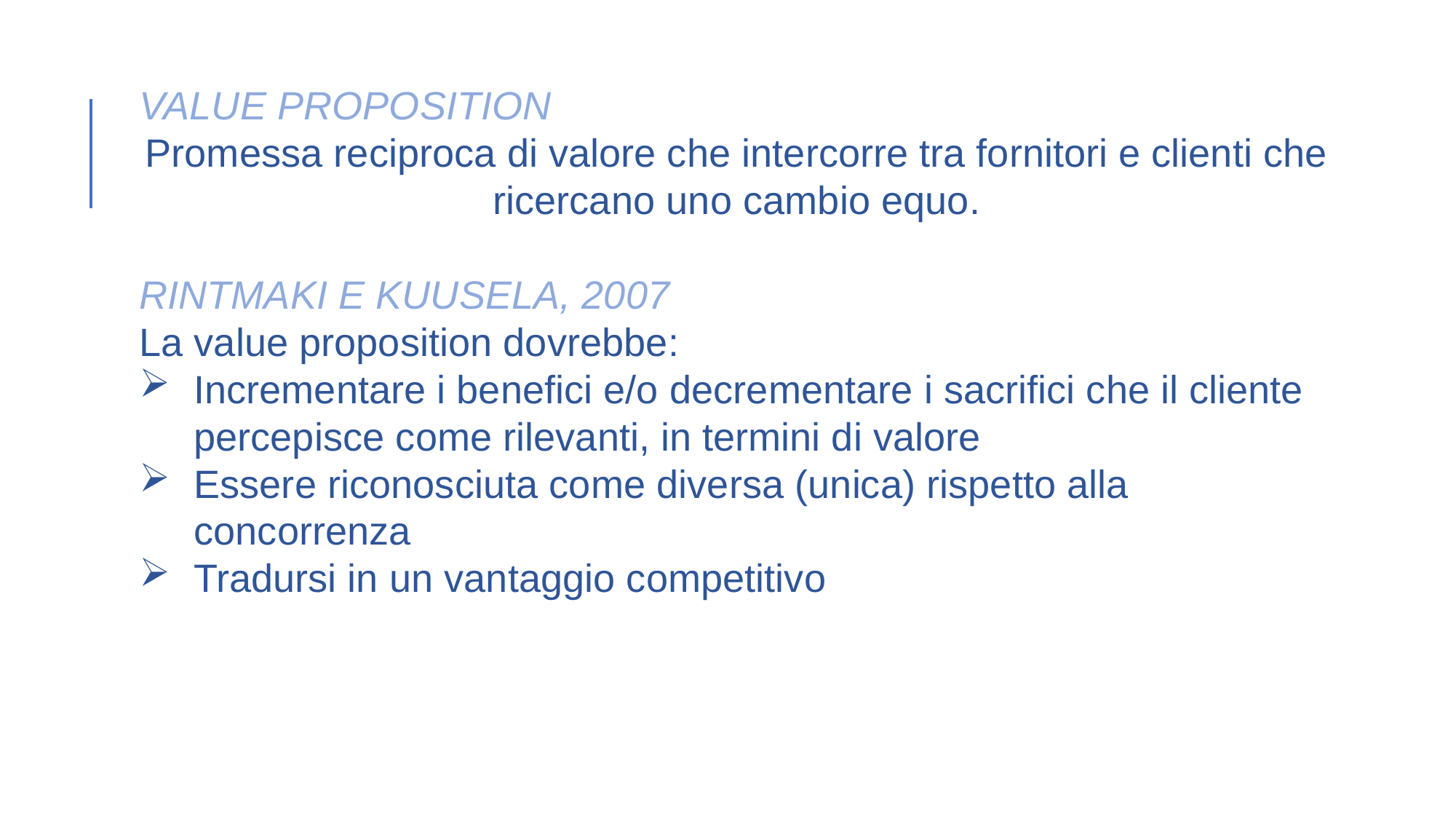

VALUE PROPOSITION
Promessa reciproca di valore che intercorre tra fornitori e clienti che ricercano uno cambio equo.

RINTMAKI E KUUSELA, 2007
La value proposition dovrebbe:
Incrementare i benefici e/o decrementare i sacrifici che il cliente percepisce come rilevanti, in termini di valore
Essere riconosciuta come diversa (unica) rispetto alla concorrenza
Tradursi in un vantaggio competitivo